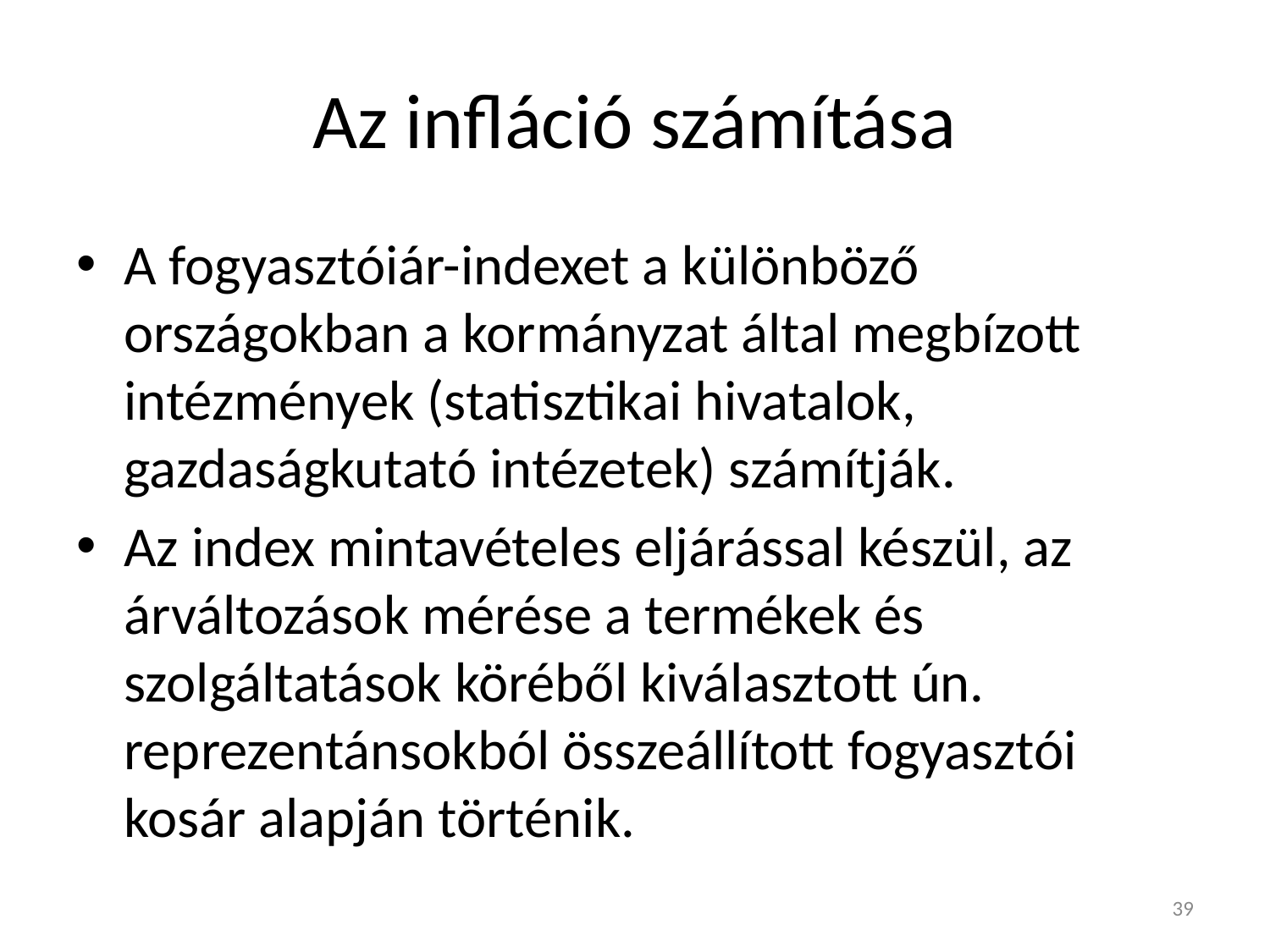

# Az infláció számítása
A fogyasztóiár-indexet a különböző országokban a kormányzat által megbízott intézmények (statisztikai hivatalok, gazdaságkutató intézetek) számítják.
Az index mintavételes eljárással készül, az árváltozások mérése a termékek és szolgáltatások köréből kiválasztott ún. reprezentánsokból összeállított fogyasztói kosár alapján történik.
39